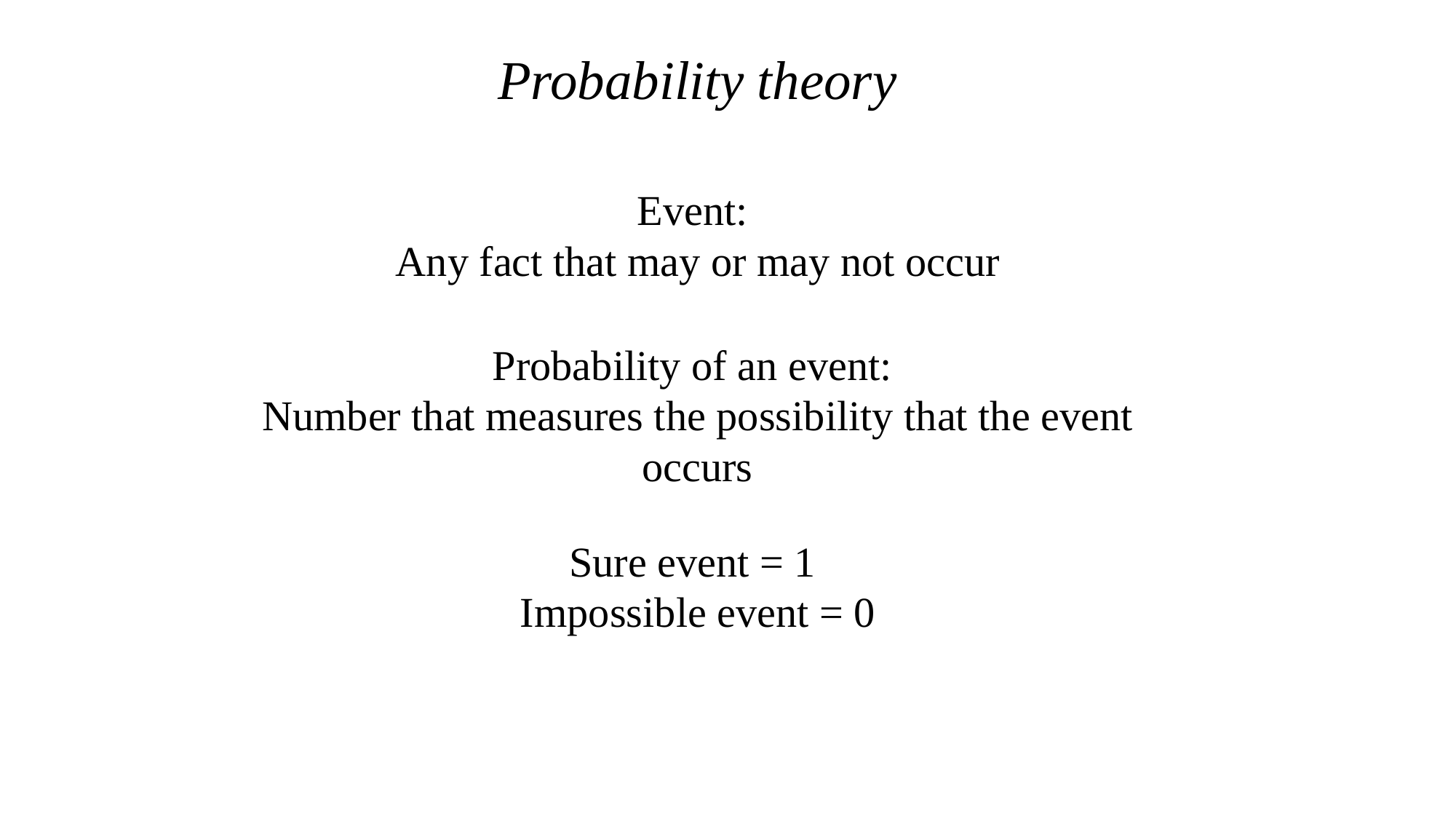

Probability theory
Event:
Any fact that may or may not occur
Probability of an event:
Number that measures the possibility that the event occurs
Sure event = 1
Impossible event = 0